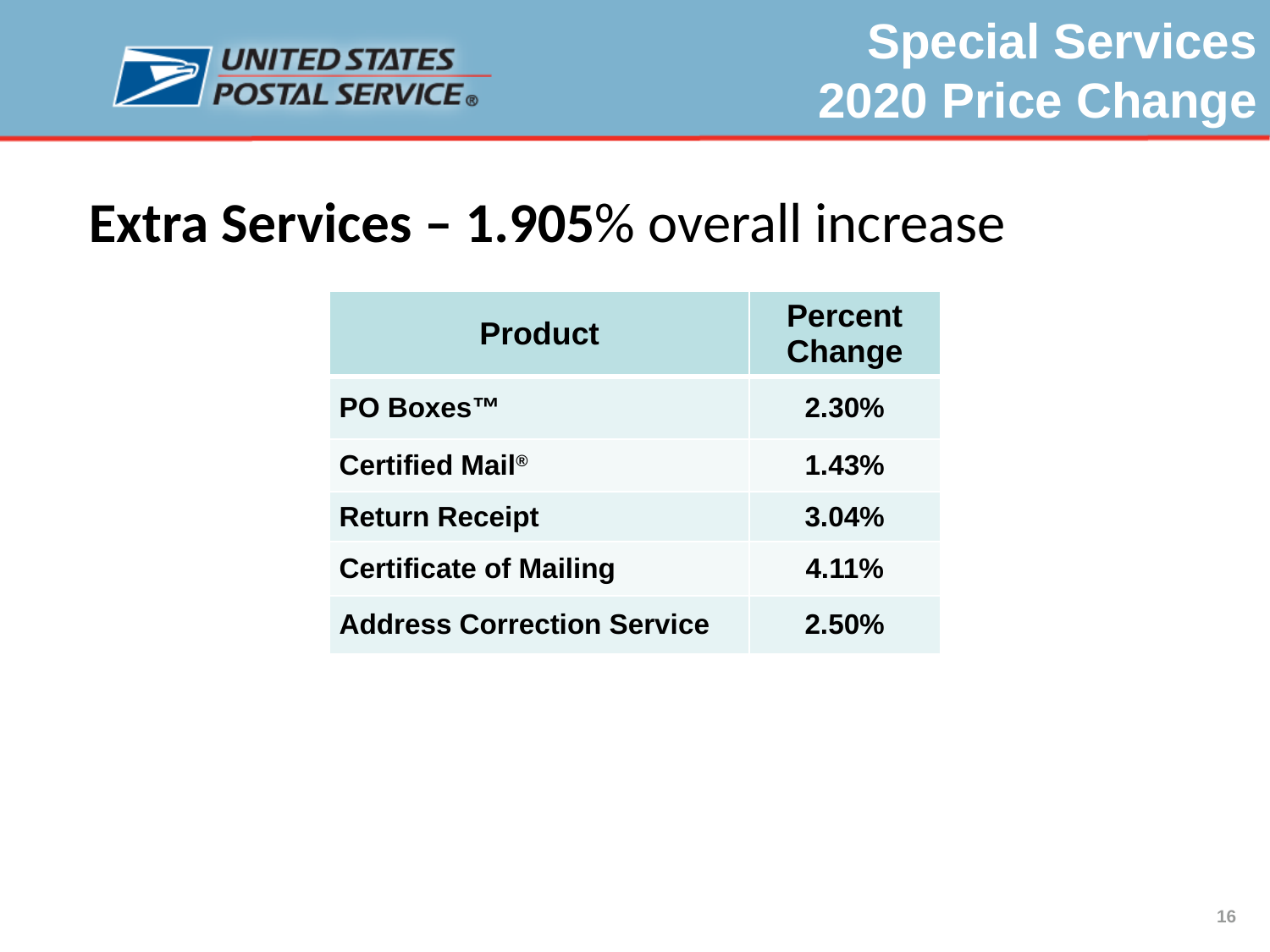

Special Services
2020 Price Change
Extra Services – 1.905% overall increase
| Product | Percent Change |
| --- | --- |
| PO Boxes™ | 2.30% |
| Certified Mail® | 1.43% |
| Return Receipt | 3.04% |
| Certificate of Mailing | 4.11% |
| Address Correction Service | 2.50% |
16